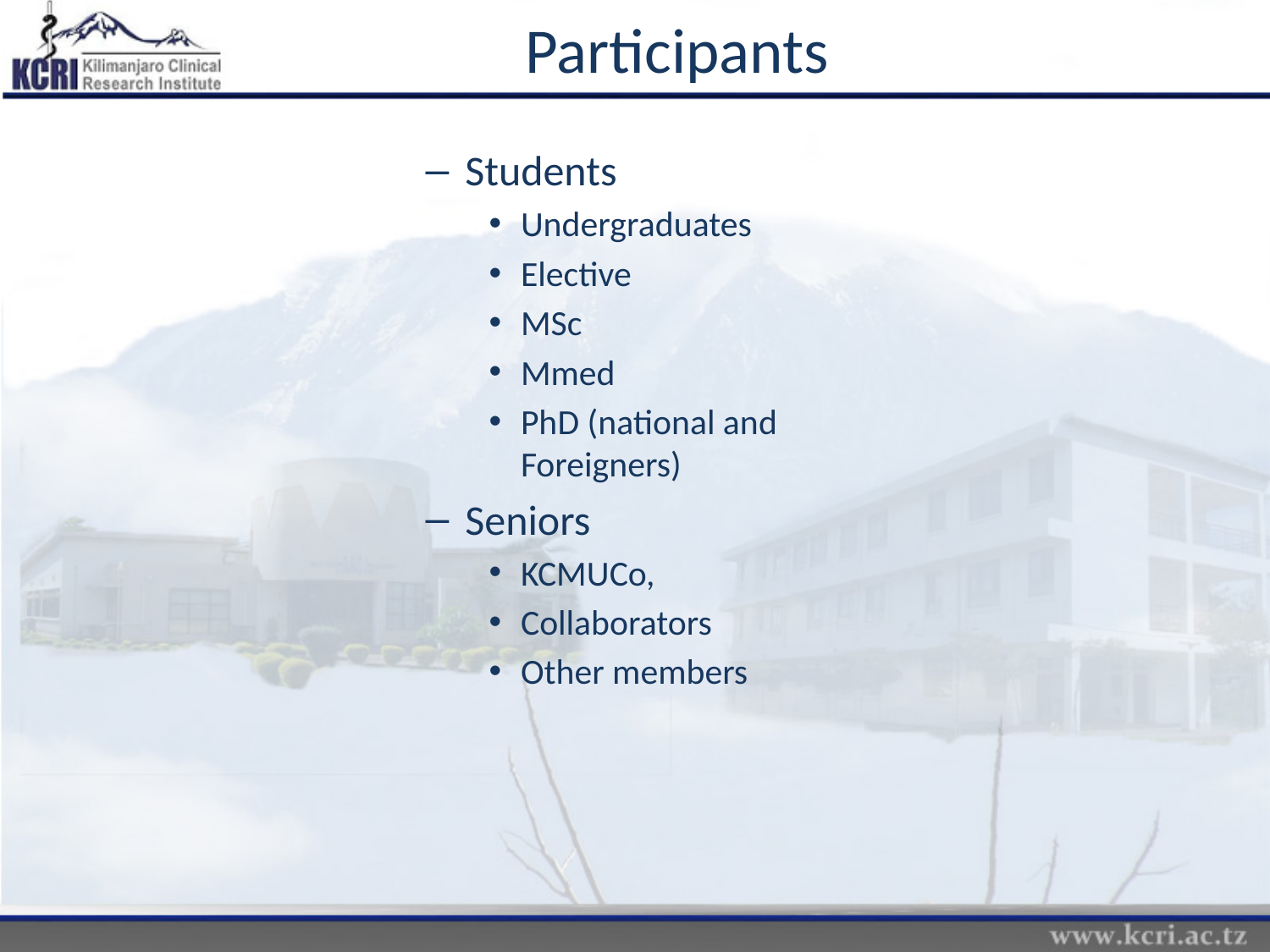

# Participants
Students
Undergraduates
Elective
MSc
Mmed
PhD (national and Foreigners)
Seniors
KCMUCo,
Collaborators
Other members